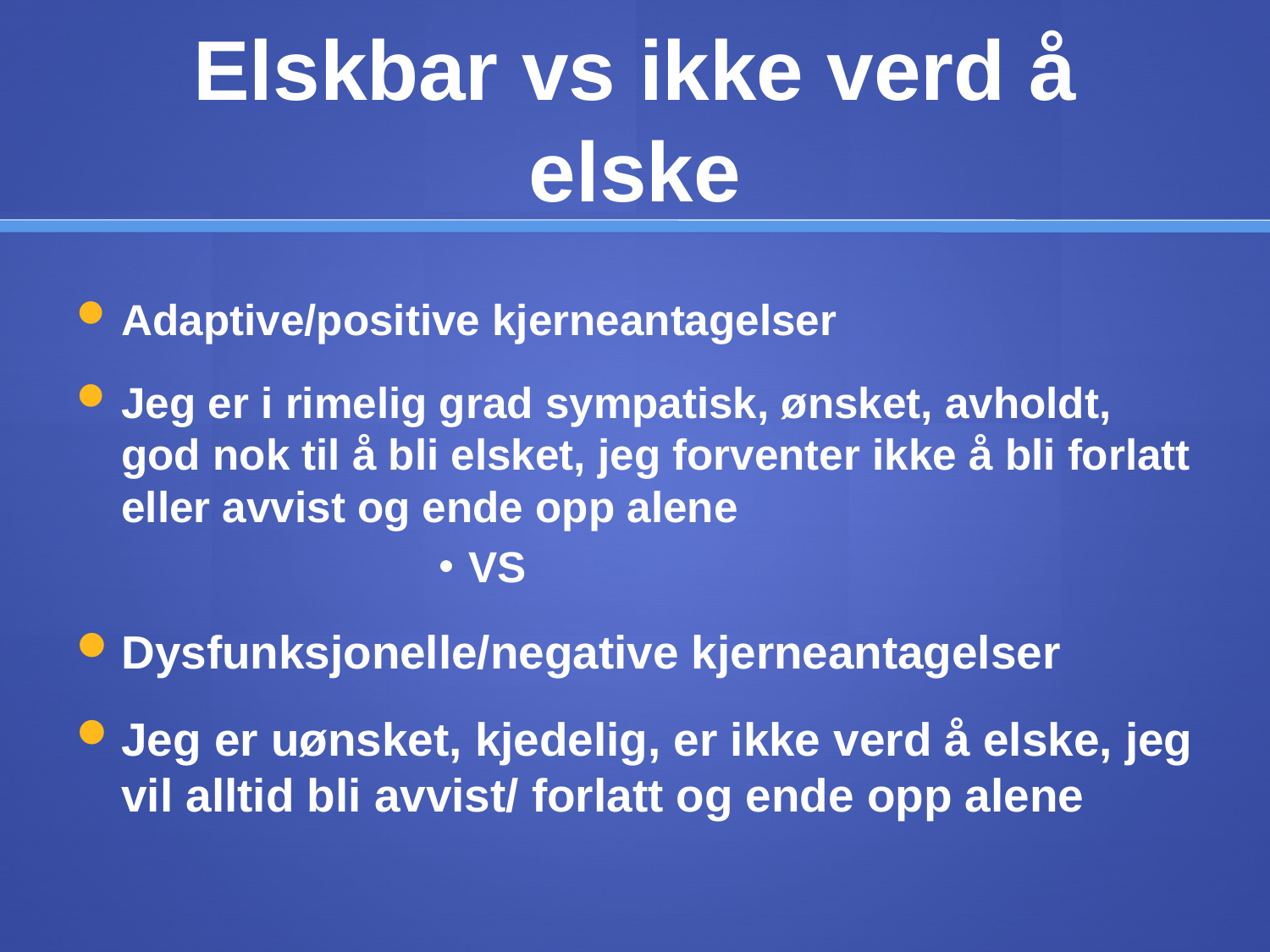

# Elskbar vs ikke verd å elske
Adaptive/positive kjerneantagelser
Jeg er i rimelig grad sympatisk, ønsket, avholdt, god nok til å bli elsket, jeg forventer ikke å bli forlatt eller avvist og ende opp alene
VS
Dysfunksjonelle/negative kjerneantagelser
Jeg er uønsket, kjedelig, er ikke verd å elske, jeg vil alltid bli avvist/ forlatt og ende opp alene